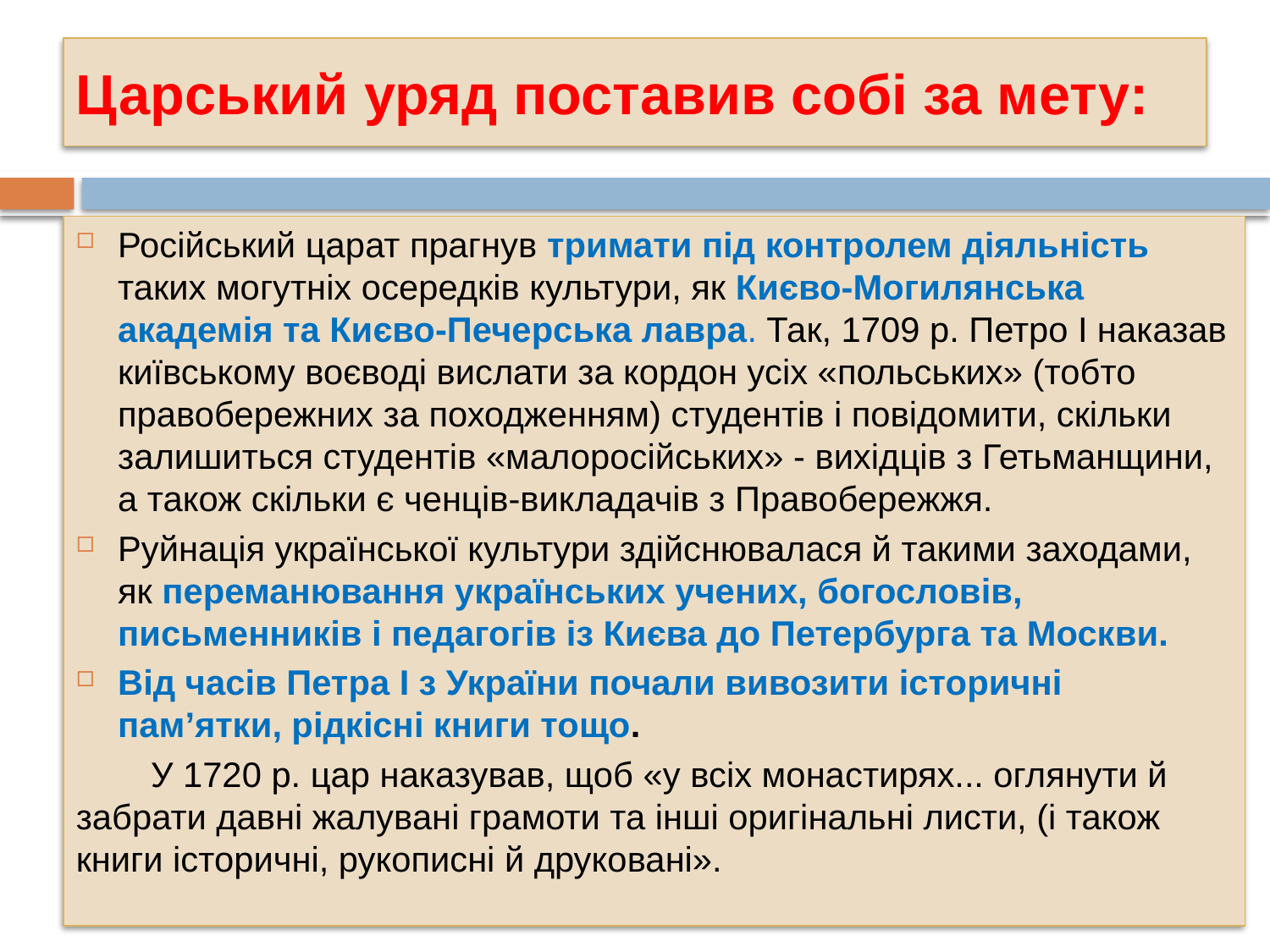

# Царський уряд поставив собі за мету:
Російський царат прагнув тримати під контролем діяльність таких могутніх осередків культури, як Києво-Могилянська академія та Києво-Печерська лавра. Так, 1709 р. Петро І наказав київському воєводі вислати за кордон усіх «польських» (тобто правобережних за походженням) студентів і повідомити, скільки залишиться студентів «малоросійських» - вихідців з Гетьманщини, а також скільки є ченців-викладачів з Правобережжя.
Руйнація української культури здійснювалася й такими заходами, як переманювання українських учених, богословів, письменників і педагогів із Києва до Петербурга та Москви.
Від часів Петра І з України почали вивозити історичні пам’ятки, рідкісні книги тощо.
	У 1720 р. цар наказував, щоб «у всіх монастирях... оглянути й забрати давні жалувані грамоти та інші оригінальні листи, (і також книги історичні, рукописні й друковані».